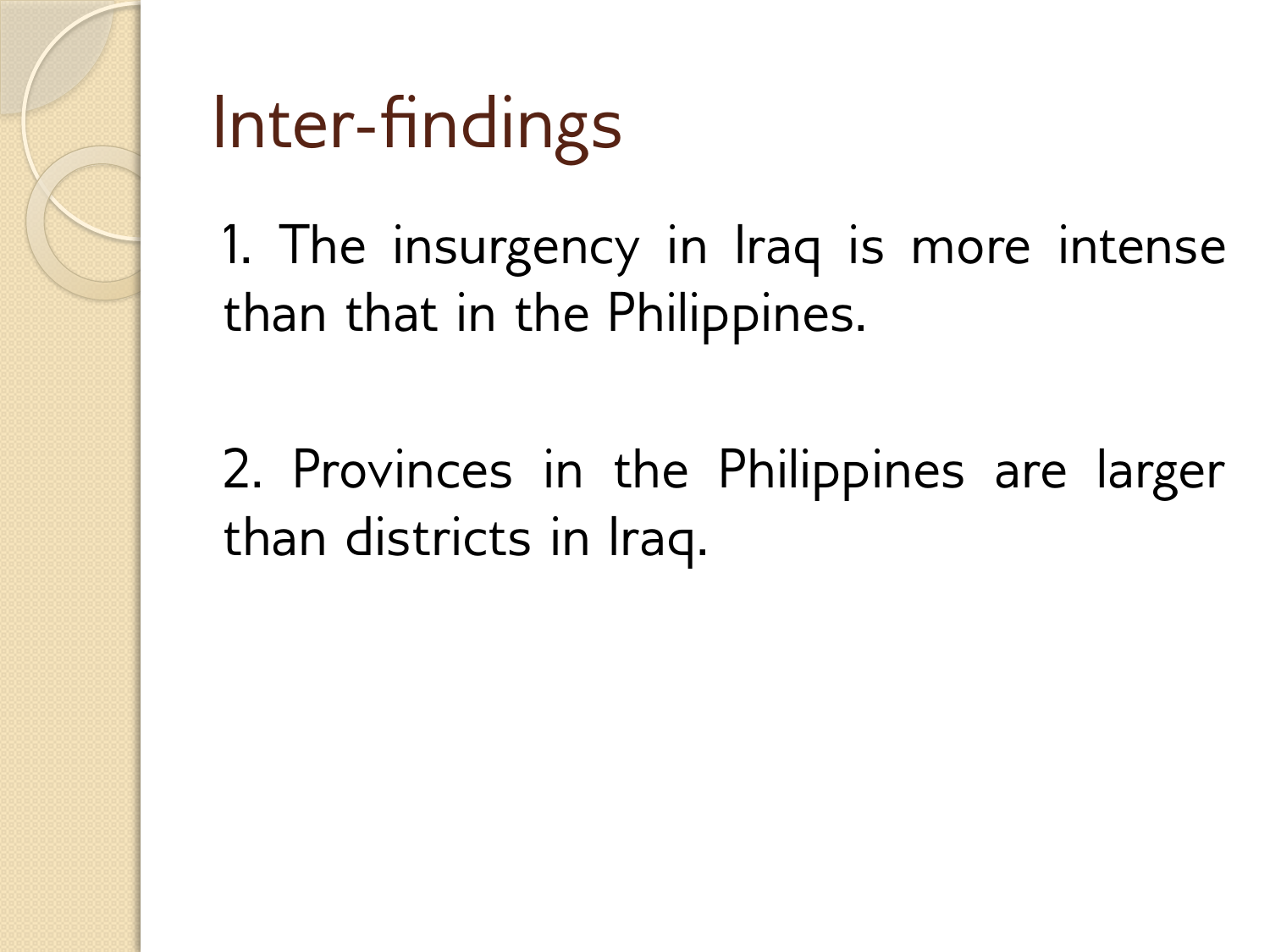

# Inter-findings
1. The insurgency in Iraq is more intense than that in the Philippines.

2. Provinces in the Philippines are larger than districts in Iraq.